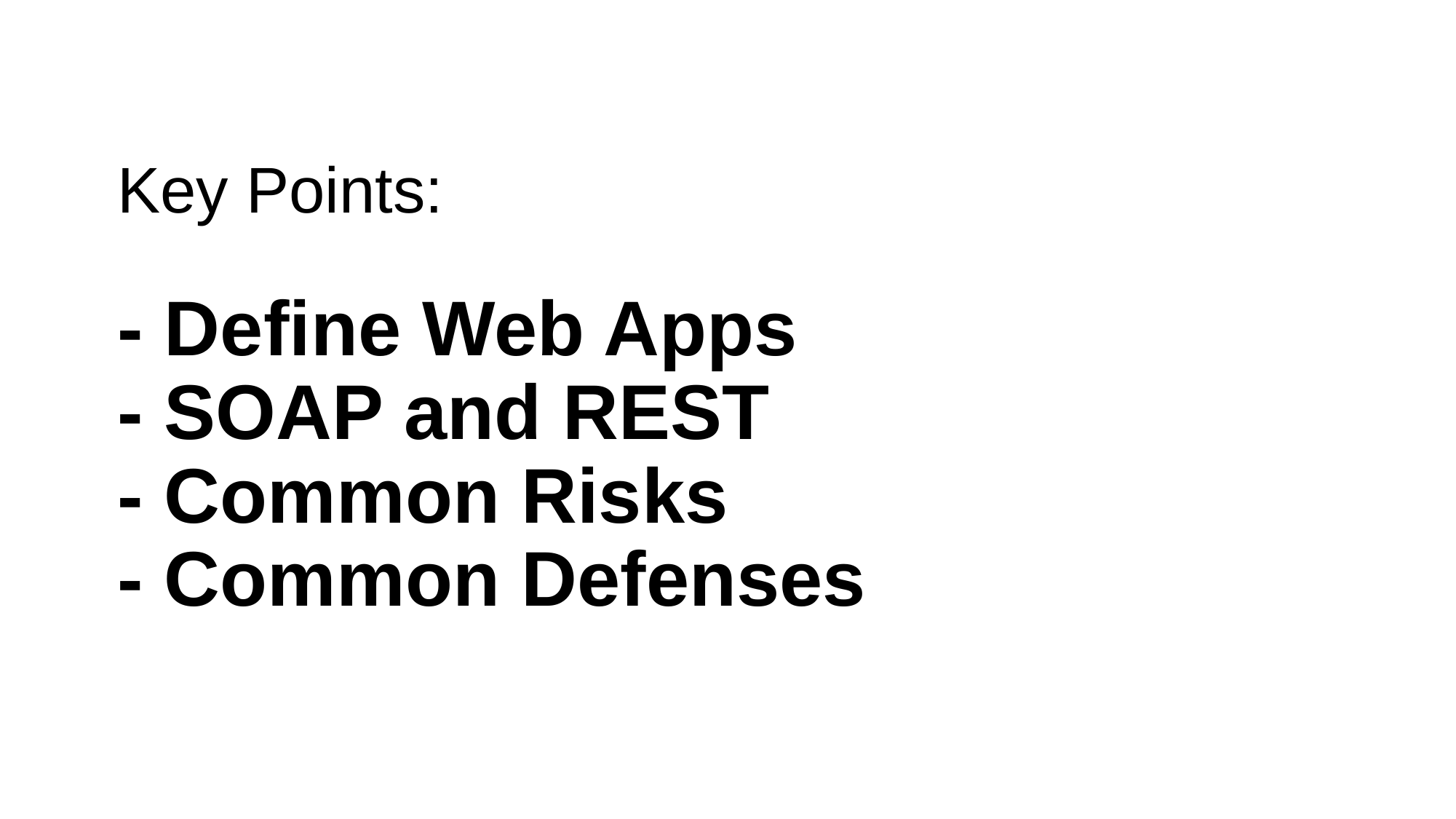

# Key Points: - Define Web Apps - SOAP and REST - Common Risks - Common Defenses